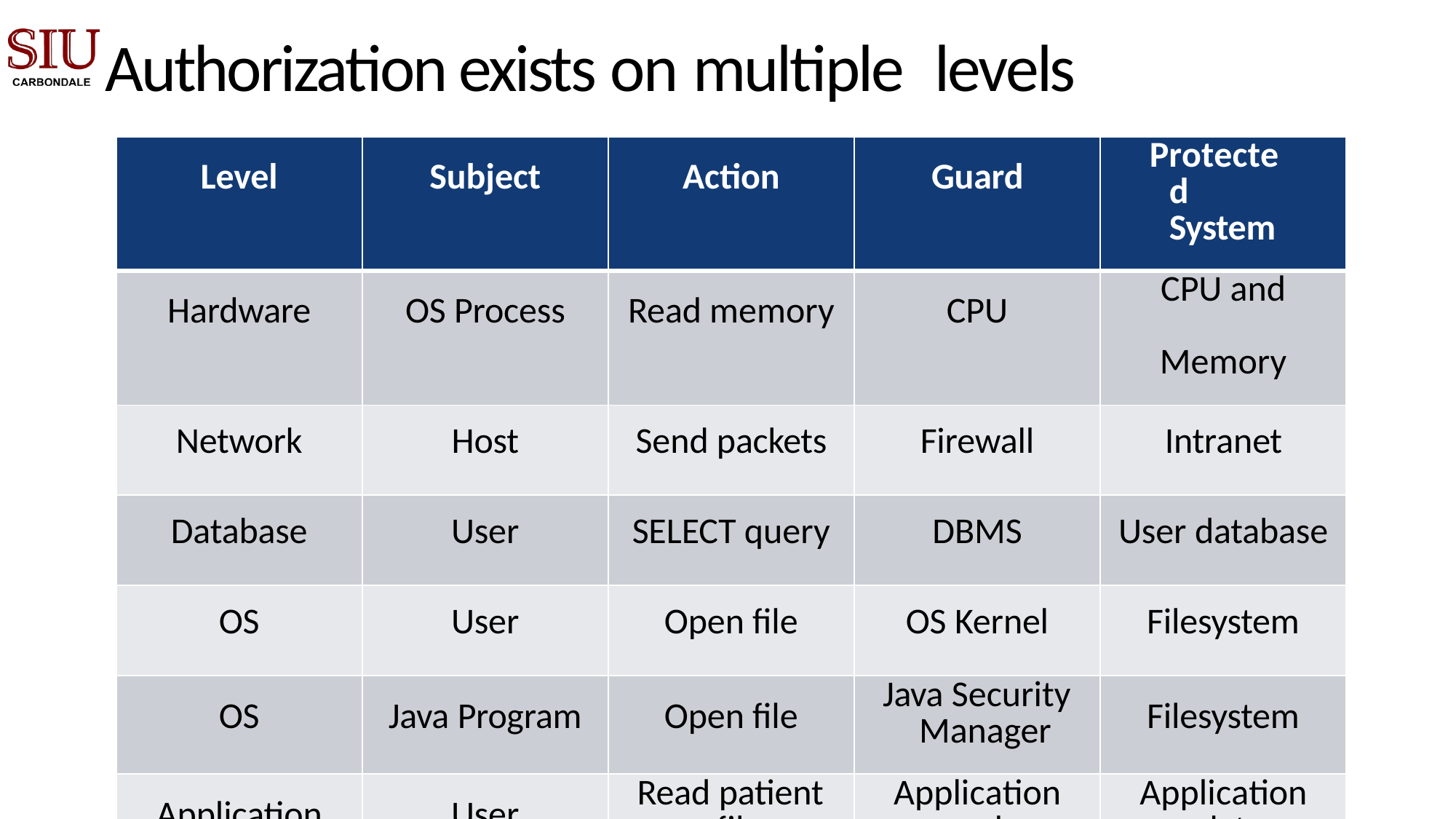

# Authorization exists on multiple  levels
| Level | Subject | Action | Guard | Protected System |
| --- | --- | --- | --- | --- |
| Hardware | OS Process | Read memory | CPU | CPU and Memory |
| Network | Host | Send packets | Firewall | Intranet |
| Database | User | SELECT query | DBMS | User database |
| OS | User | Open file | OS Kernel | Filesystem |
| OS | Java Program | Open file | Java Security Manager | Filesystem |
| Application | User | Read patient file | Application code | Application data |